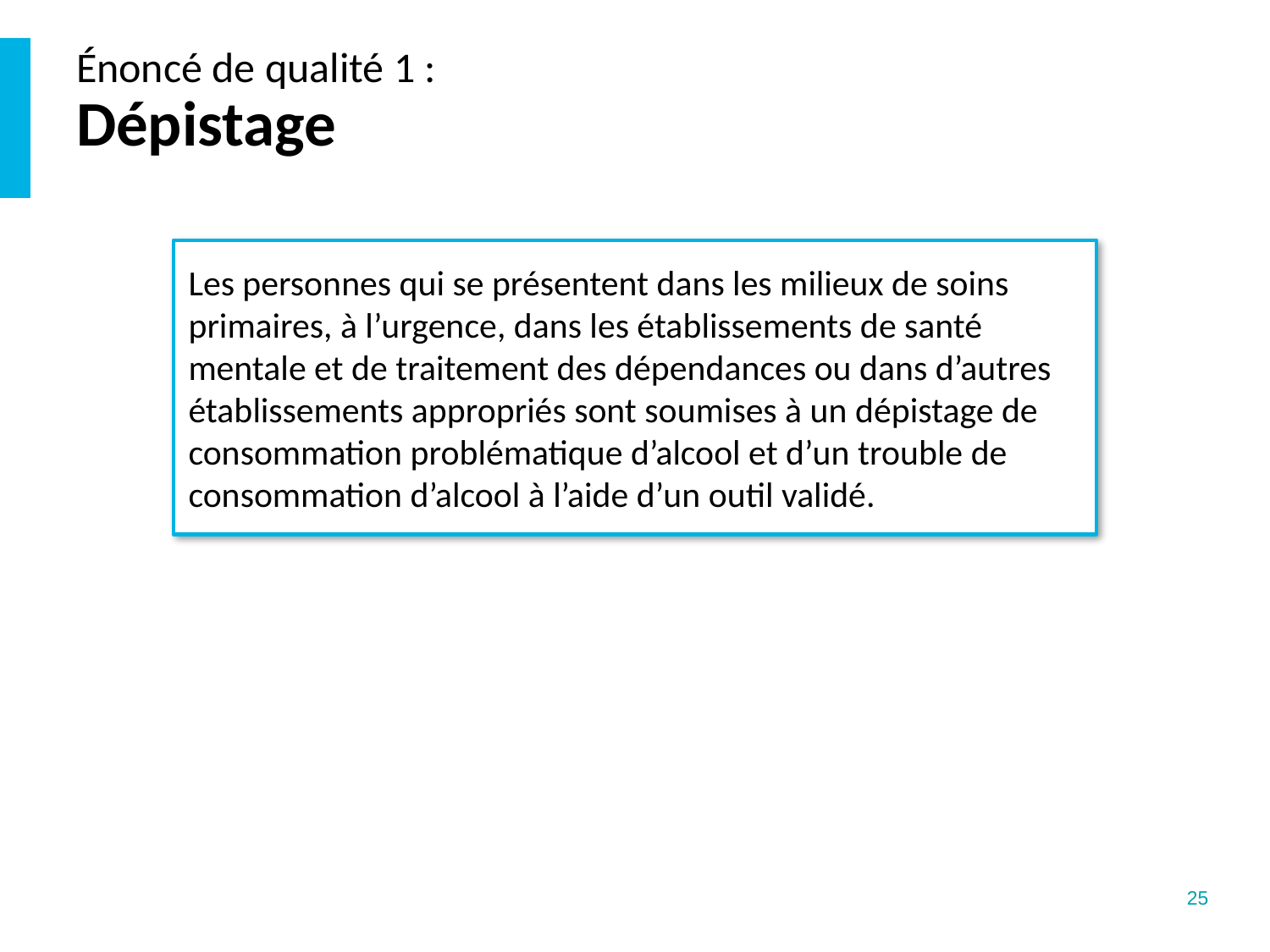

# Énoncé de qualité 1 : Dépistage
Les personnes qui se présentent dans les milieux de soins primaires, à l’urgence, dans les établissements de santé mentale et de traitement des dépendances ou dans d’autres établissements appropriés sont soumises à un dépistage de consommation problématique d’alcool et d’un trouble de consommation d’alcool à l’aide d’un outil validé.